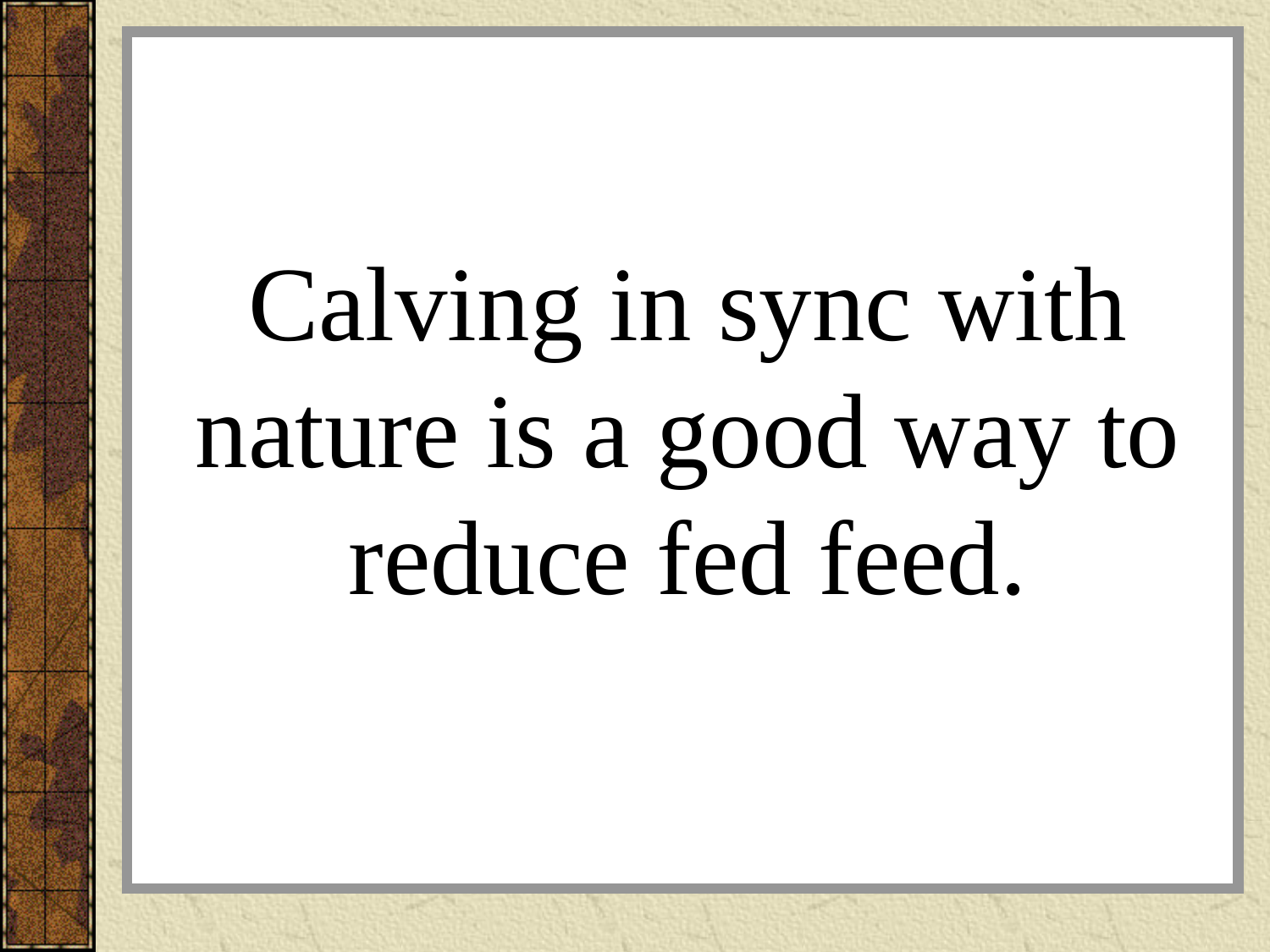

# Calving in sync with nature is a good way to reduce fed feed.